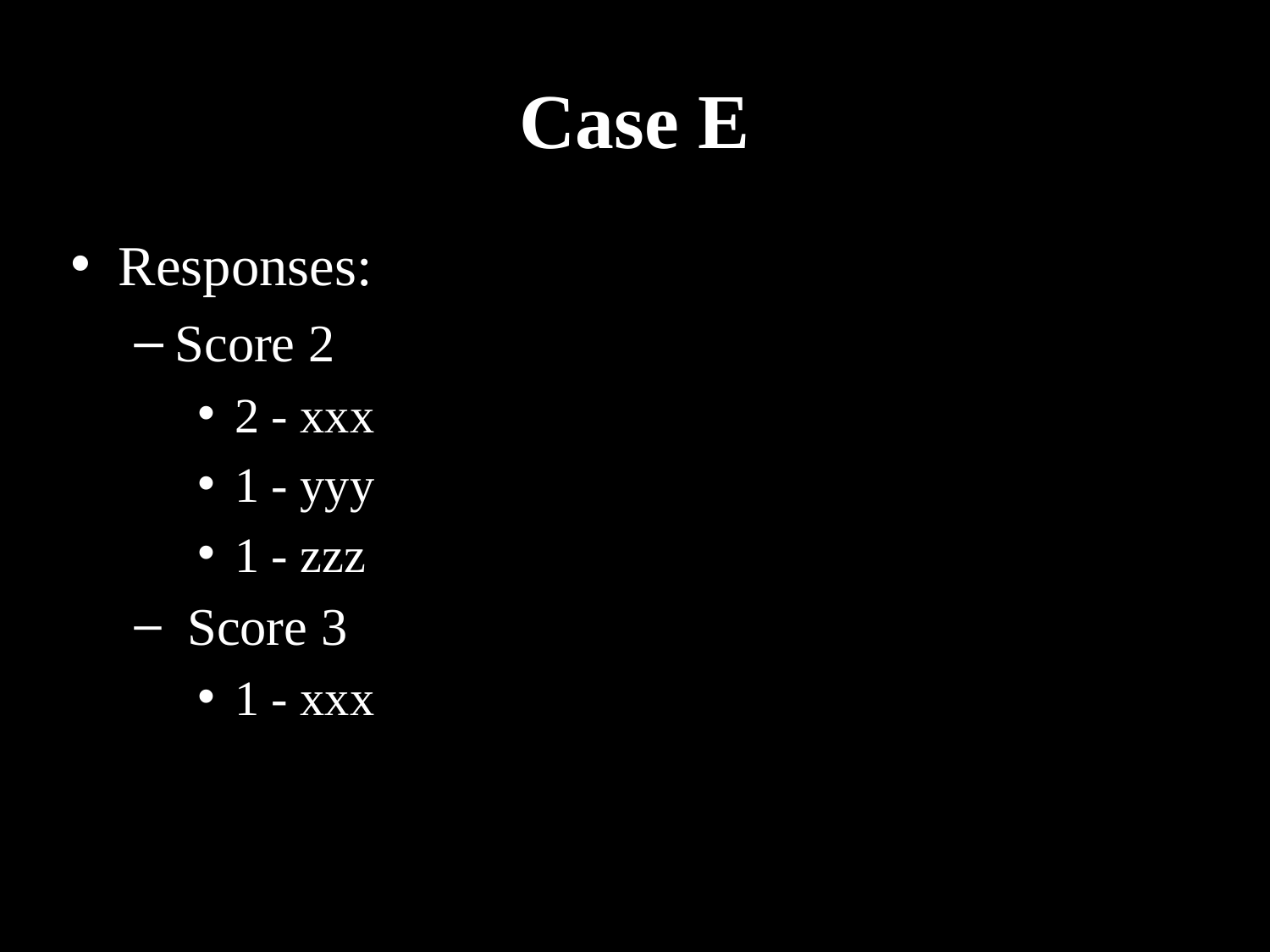

# Case E
Responses:
Score 2
2 - xxx
1 - yyy
1 - zzz
 Score 3
1 - xxx